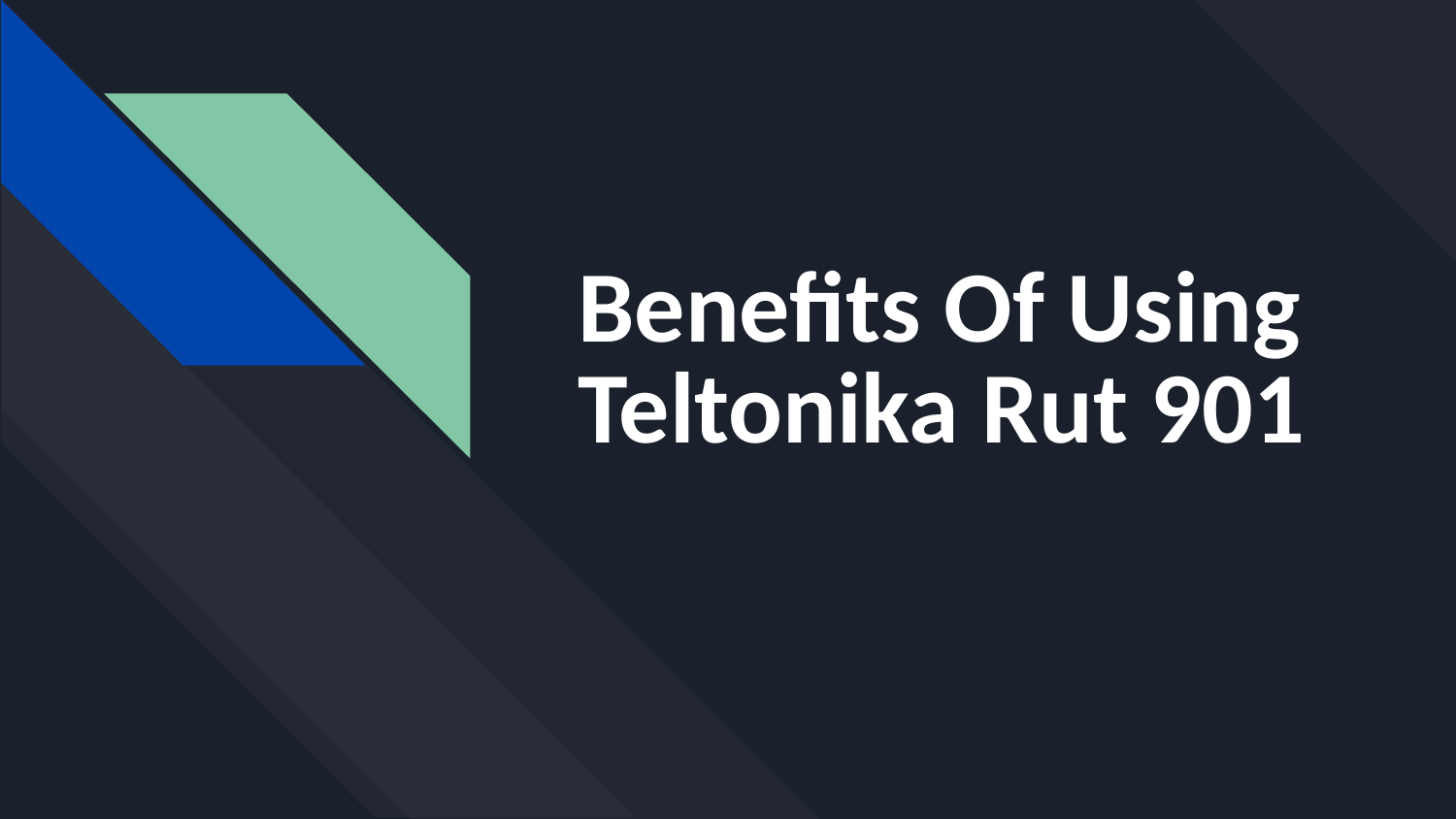

# Benefits Of Using Teltonika Rut 901